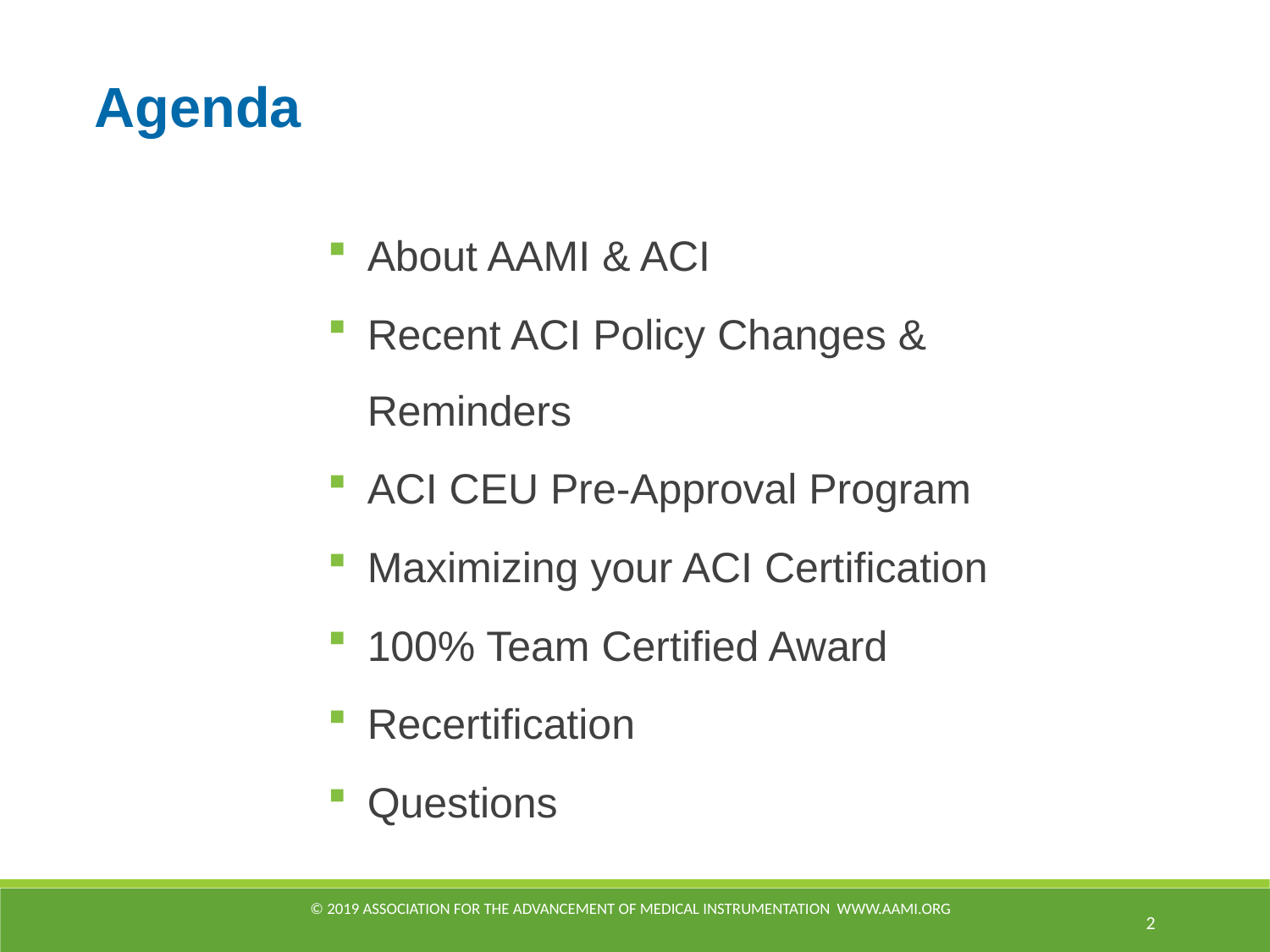

Agenda
About AAMI & ACI
Recent ACI Policy Changes & Reminders
ACI CEU Pre-Approval Program
Maximizing your ACI Certification
100% Team Certified Award
Recertification
Questions

© 2019 Association for the Advancement of Medical Instrumentation  www.aami.org
2